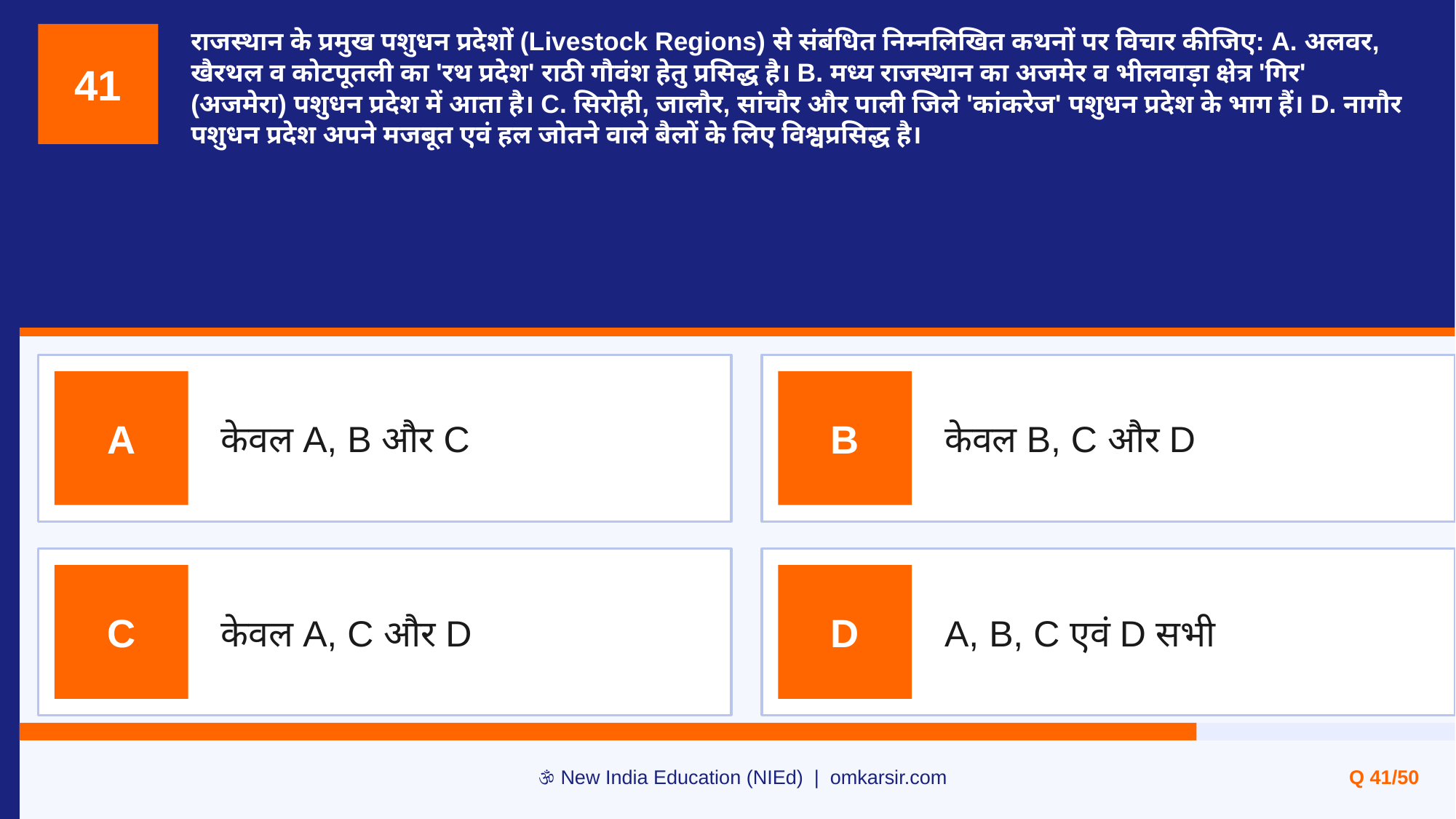

राजस्थान के प्रमुख पशुधन प्रदेशों (Livestock Regions) से संबंधित निम्नलिखित कथनों पर विचार कीजिए: A. अलवर, खैरथल व कोटपूतली का 'रथ प्रदेश' राठी गौवंश हेतु प्रसिद्ध है। B. मध्य राजस्थान का अजमेर व भीलवाड़ा क्षेत्र 'गिर' (अजमेरा) पशुधन प्रदेश में आता है। C. सिरोही, जालौर, सांचौर और पाली जिले 'कांकरेज' पशुधन प्रदेश के भाग हैं। D. नागौर पशुधन प्रदेश अपने मजबूत एवं हल जोतने वाले बैलों के लिए विश्वप्रसिद्ध है।
41

केवल A, B और C
केवल B, C और D
A
B

केवल A, C और D
A, B, C एवं D सभी
C
D

🕉️ New India Education (NIEd)  |  omkarsir.com
Q 41/50